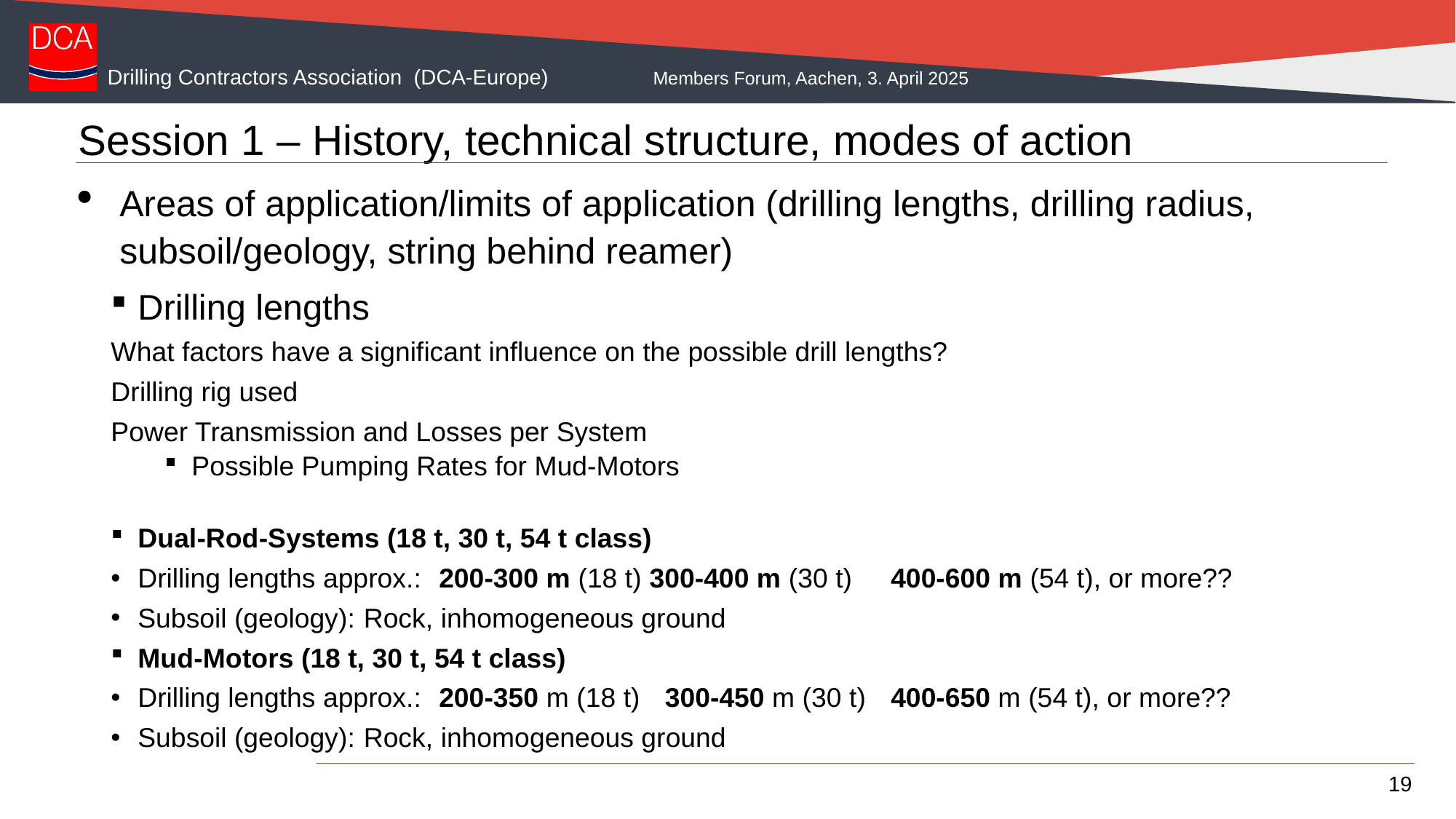

# Session 1 – History, technical structure, modes of action
Areas of application/limits of application (drilling lengths, drilling radius, subsoil/geology, string behind reamer)

Drilling lengths
What factors have a significant influence on the possible drill lengths?
Drilling rig used
Power Transmission and Losses per System
Possible Pumping Rates for Mud-Motors

Dual-Rod-Systems (18 t, 30 t, 54 t class)
Drilling lengths approx.:		200-300 m (18 t) 300-400 m (30 t)	400-600 m (54 t), or more??
Subsoil (geology):		Rock, inhomogeneous ground
Mud-Motors (18 t, 30 t, 54 t class)
Drilling lengths approx.:		200-350 m (18 t) 	300-450 m (30 t)	400-650 m (54 t), or more??
Subsoil (geology):		Rock, inhomogeneous ground